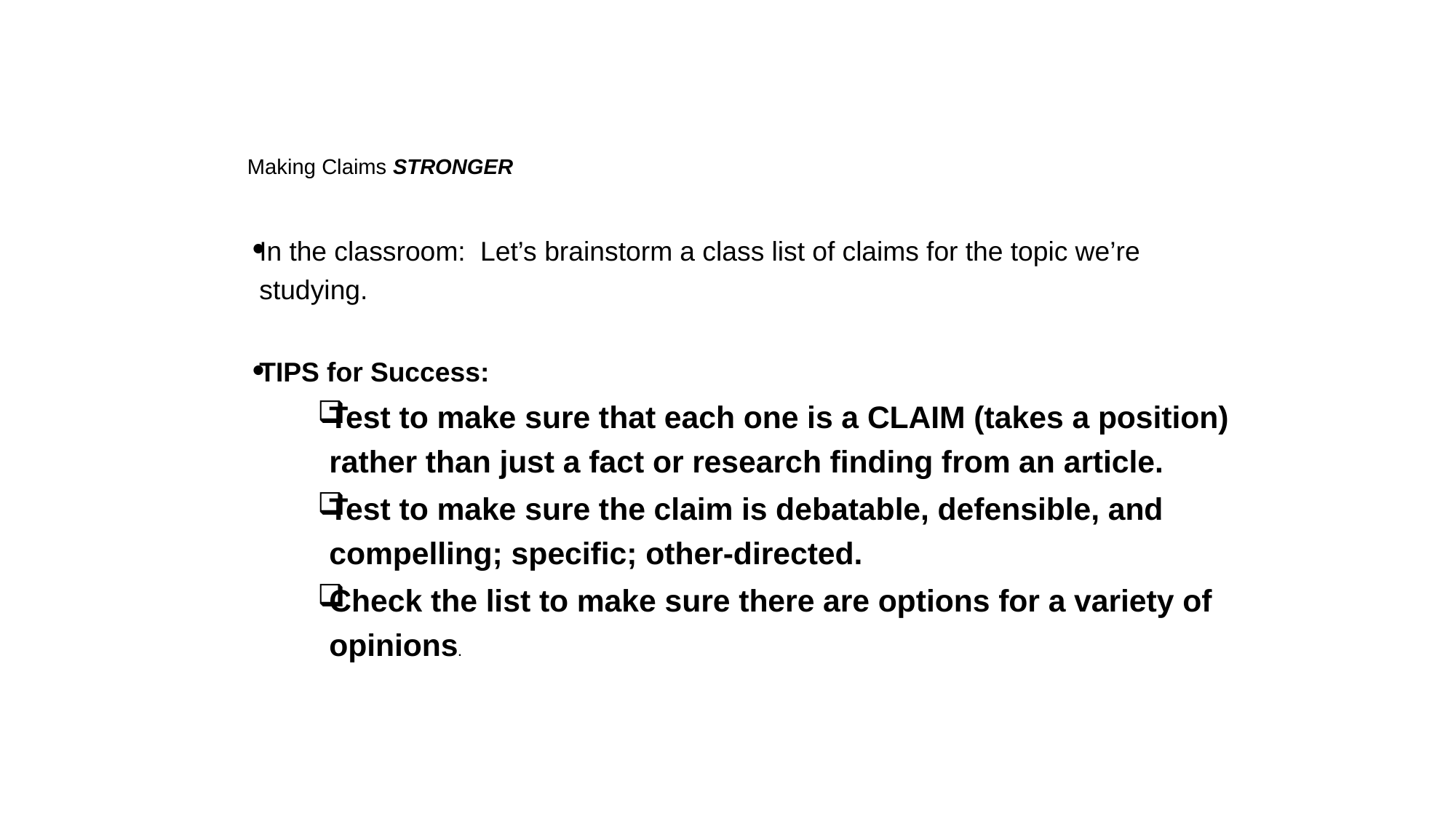

# Making Claims STRONGER
In the classroom:  Let’s brainstorm a class list of claims for the topic we’re studying.

TIPS for Success:
Test to make sure that each one is a CLAIM (takes a position) rather than just a fact or research finding from an article.
Test to make sure the claim is debatable, defensible, and compelling; specific; other-directed.
Check the list to make sure there are options for a variety of opinions.